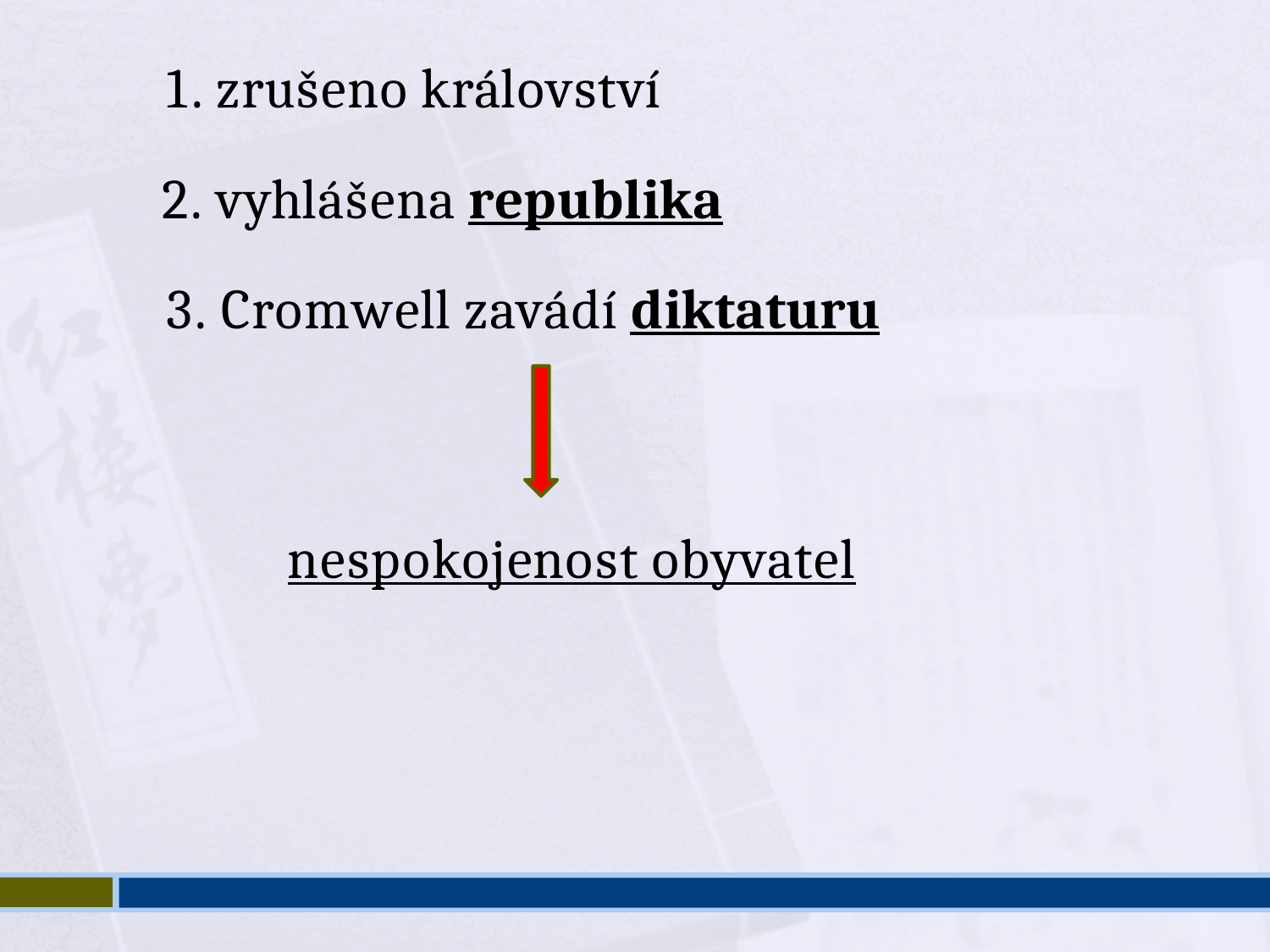

1. zrušeno království
2. vyhlášena republika
3. Cromwell zavádí diktaturu

nespokojenost obyvatel